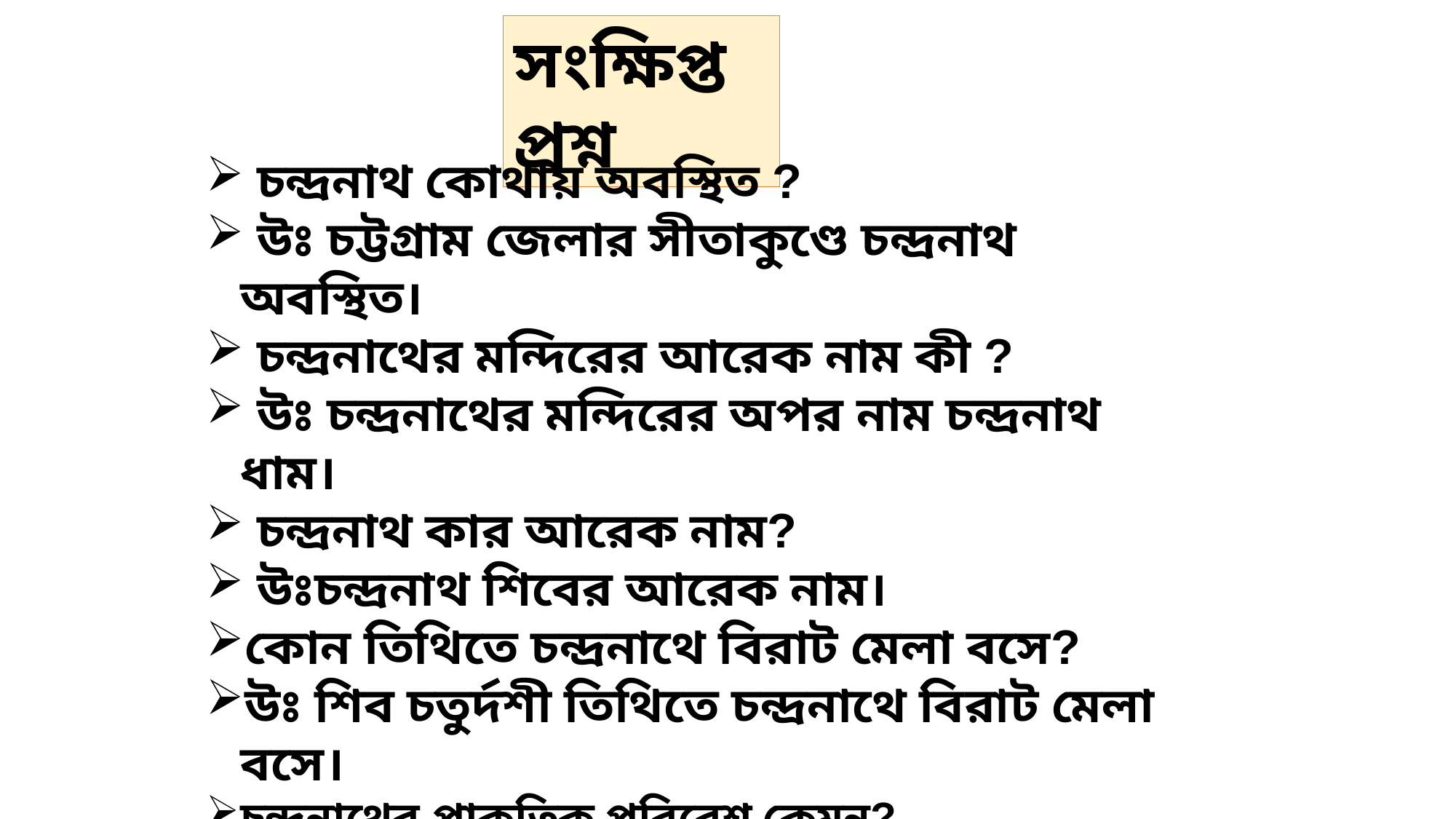

সংক্ষিপ্ত প্রশ্ন
 চন্দ্রনাথ কোথায় অবস্থিত ?
 উঃ চট্টগ্রাম জেলার সীতাকুণ্ডে চন্দ্রনাথ অবস্থিত।
 চন্দ্রনাথের মন্দিরের আরেক নাম কী ?
 উঃ চন্দ্রনাথের মন্দিরের অপর নাম চন্দ্রনাথ ধাম।
 চন্দ্রনাথ কার আরেক নাম?
 উঃচন্দ্রনাথ শিবের আরেক নাম।
কোন তিথিতে চন্দ্রনাথে বিরাট মেলা বসে?
উঃ শিব চতুর্দশী তিথিতে চন্দ্রনাথে বিরাট মেলা বসে।
চন্দ্রনাথের প্রাকৃতিক পরিবেশ কেমন?
উঃ চন্দ্রনাথের প্রাকৃতিক পরিবেশ খুবই সুন্দর।